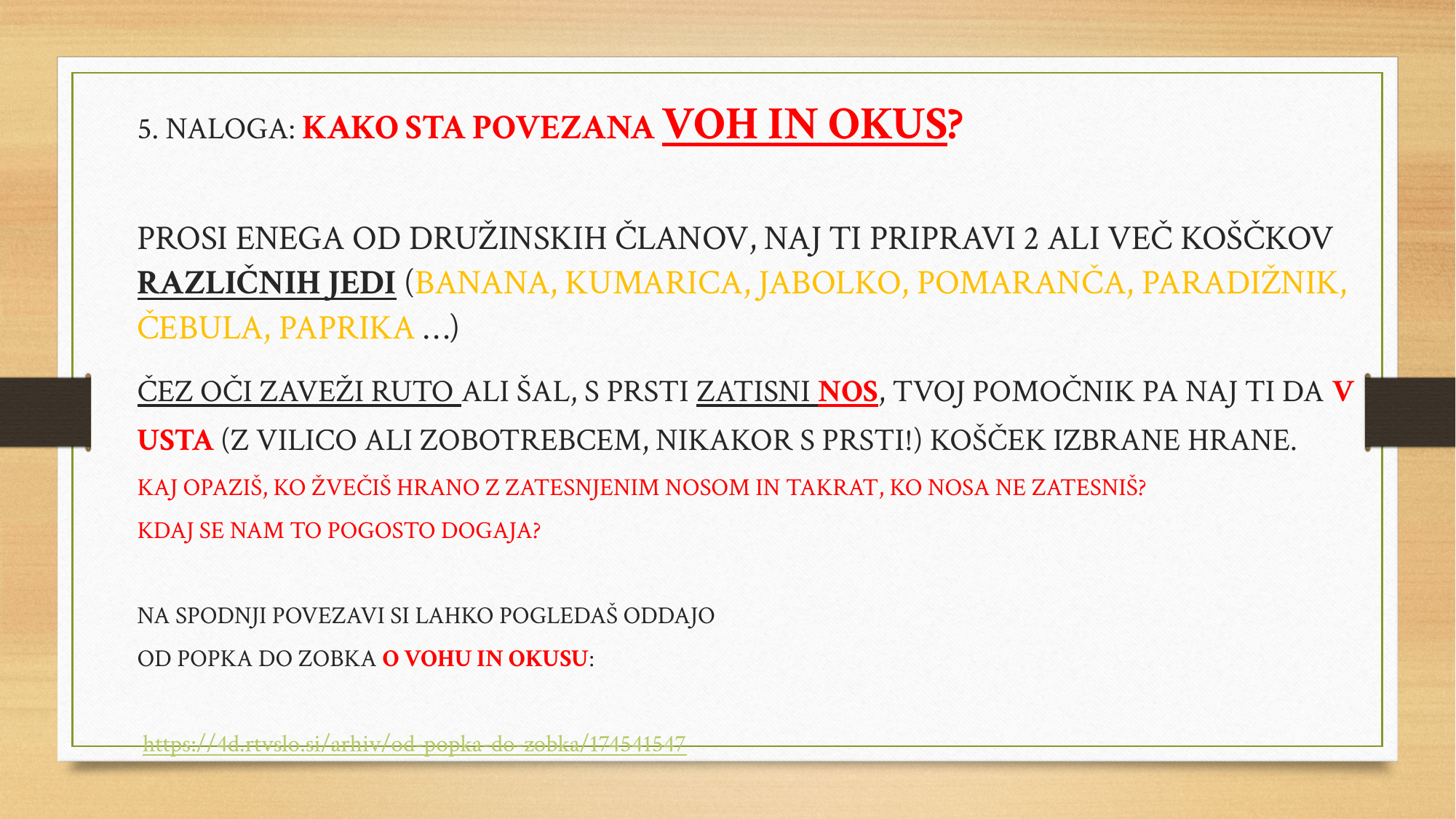

5. NALOGA: KAKO STA POVEZANA VOH IN OKUS?

PROSI ENEGA OD DRUŽINSKIH ČLANOV, NAJ TI PRIPRAVI 2 ALI VEČ KOŠČKOV RAZLIČNIH JEDI (BANANA, KUMARICA, JABOLKO, POMARANČA, PARADIŽNIK, ČEBULA, PAPRIKA …)
ČEZ OČI ZAVEŽI RUTO ALI ŠAL, S PRSTI ZATISNI NOS, TVOJ POMOČNIK PA NAJ TI DA V USTA (Z VILICO ALI ZOBOTREBCEM, NIKAKOR S PRSTI!) KOŠČEK IZBRANE HRANE.
KAJ OPAZIŠ, KO ŽVEČIŠ HRANO Z ZATESNJENIM NOSOM IN TAKRAT, KO NOSA NE ZATESNIŠ?
KDAJ SE NAM TO POGOSTO DOGAJA?

NA SPODNJI POVEZAVI SI LAHKO POGLEDAŠ ODDAJO
OD POPKA DO ZOBKA O VOHU IN OKUSU:

 https://4d.rtvslo.si/arhiv/od-popka-do-zobka/174541547